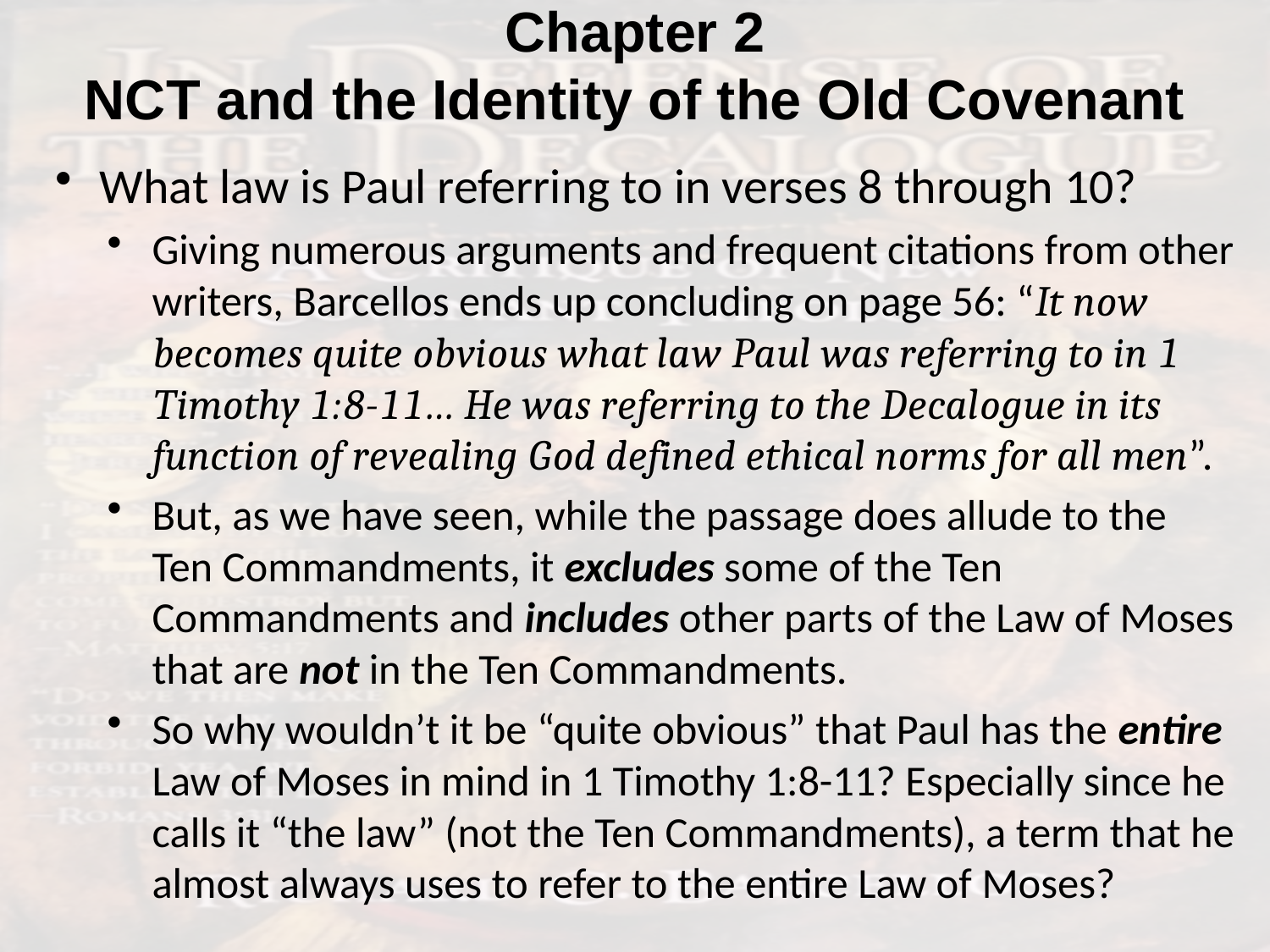

# Chapter 2 NCT and the Identity of the Old Covenant
What law is Paul referring to in verses 8 through 10?
Giving numerous arguments and frequent citations from other writers, Barcellos ends up concluding on page 56: “It now becomes quite obvious what law Paul was referring to in 1 Timothy 1:8-11… He was referring to the Decalogue in its function of revealing God defined ethical norms for all men”.
But, as we have seen, while the passage does allude to the Ten Commandments, it excludes some of the Ten Commandments and includes other parts of the Law of Moses that are not in the Ten Commandments.
So why wouldn’t it be “quite obvious” that Paul has the entire Law of Moses in mind in 1 Timothy 1:8-11? Especially since he calls it “the law” (not the Ten Commandments), a term that he almost always uses to refer to the entire Law of Moses?